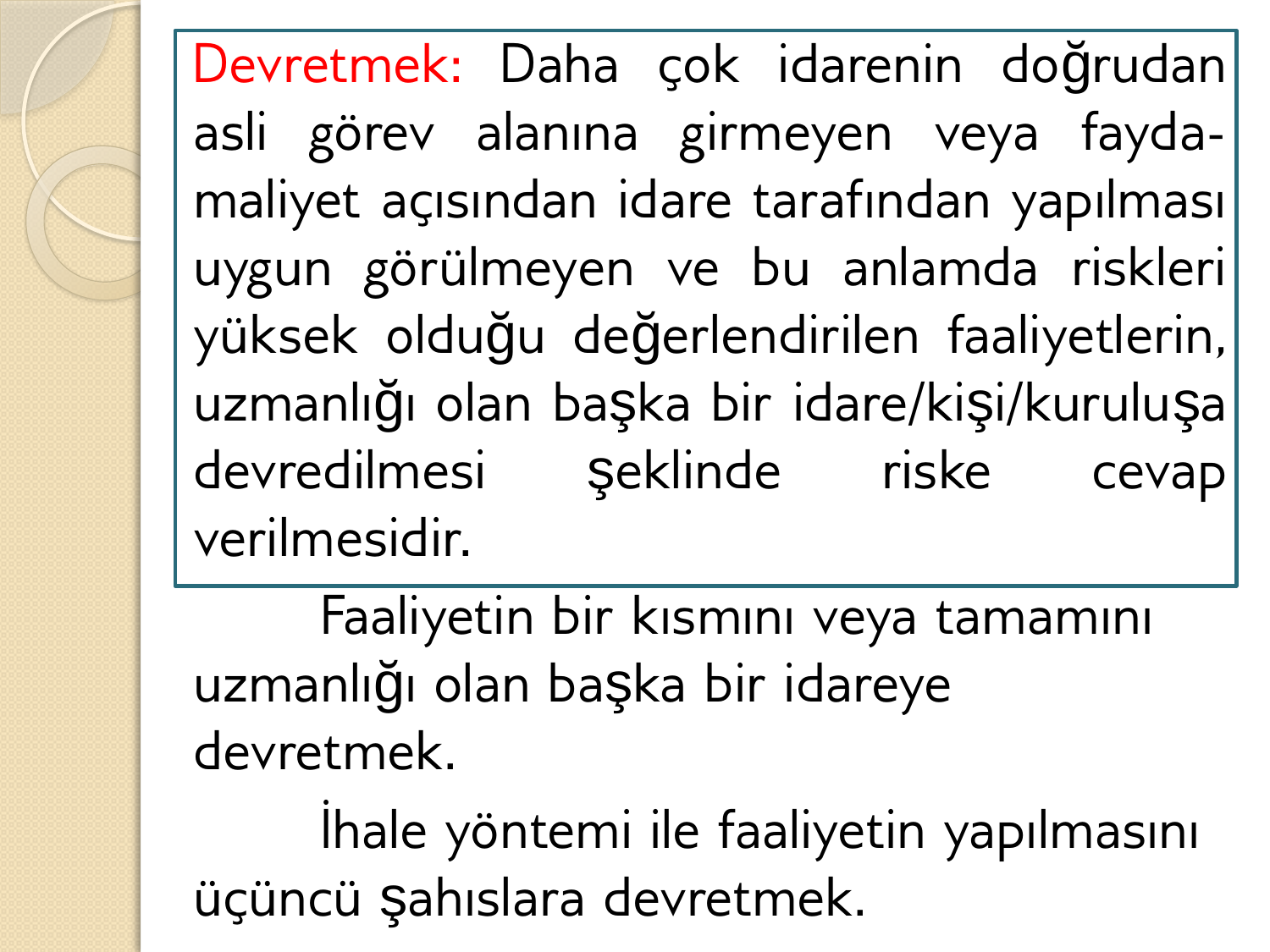

Devretmek: Daha çok idarenin doğrudan asli görev alanına girmeyen veya fayda- maliyet açısından idare tarafından yapılması uygun görülmeyen ve bu anlamda riskleri yüksek olduğu değerlendirilen faaliyetlerin, uzmanlığı olan başka bir idare/kişi/kuruluşa devredilmesi şeklinde riske cevap verilmesidir.
		Faaliyetin bir kısmını veya tamamını uzmanlığı olan başka bir idareye devretmek.
		İhale yöntemi ile faaliyetin yapılmasını üçüncü şahıslara devretmek.